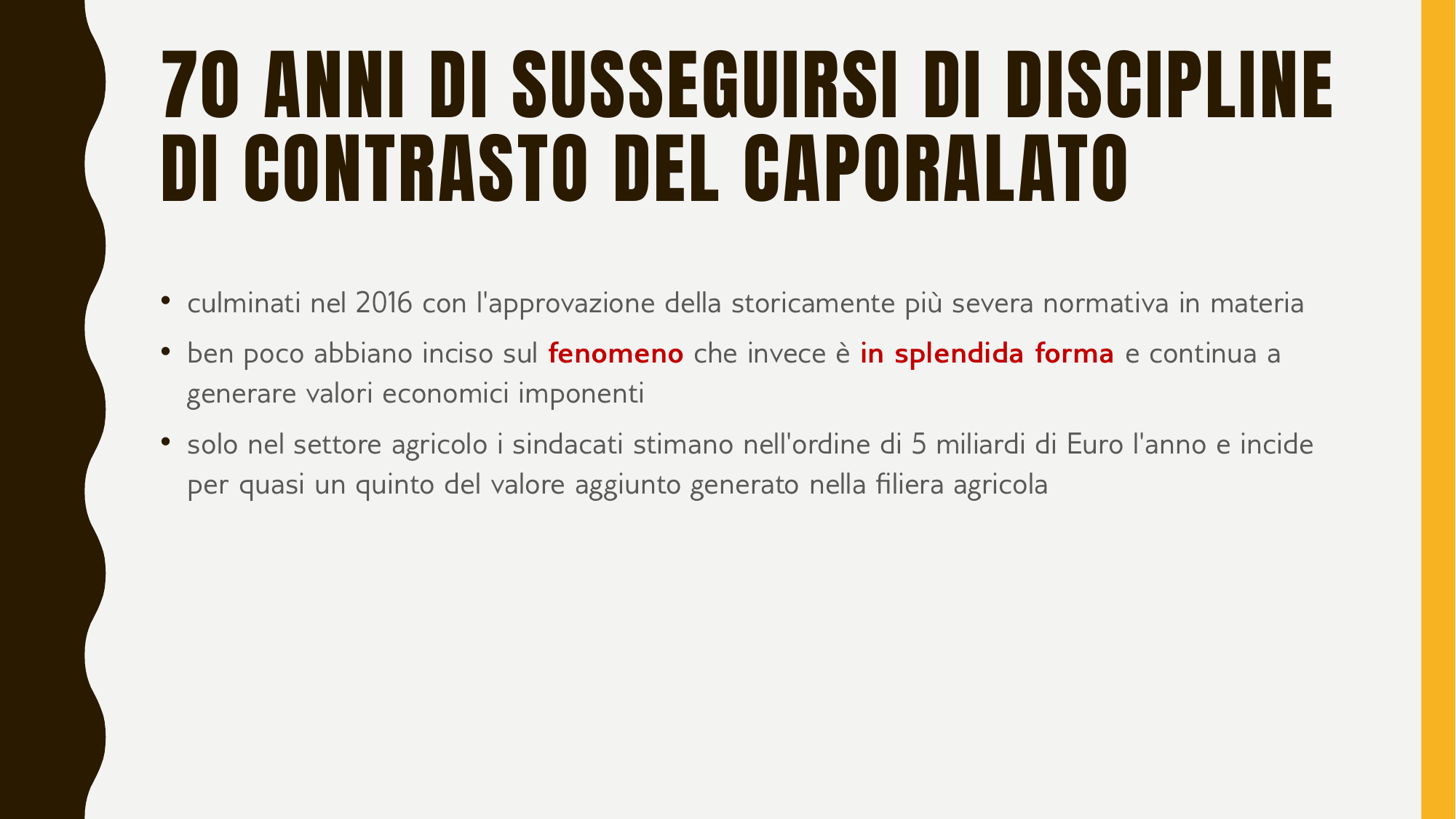

# 70 anni di susseguirsi di discipline di contrasto del caporalato
culminati nel 2016 con l'approvazione della storicamente più severa normativa in materia
ben poco abbiano inciso sul fenomeno che invece è in splendida forma e continua a generare valori economici imponenti
solo nel settore agricolo i sindacati stimano nell'ordine di 5 miliardi di Euro l'anno e incide per quasi un quinto del valore aggiunto generato nella filiera agricola